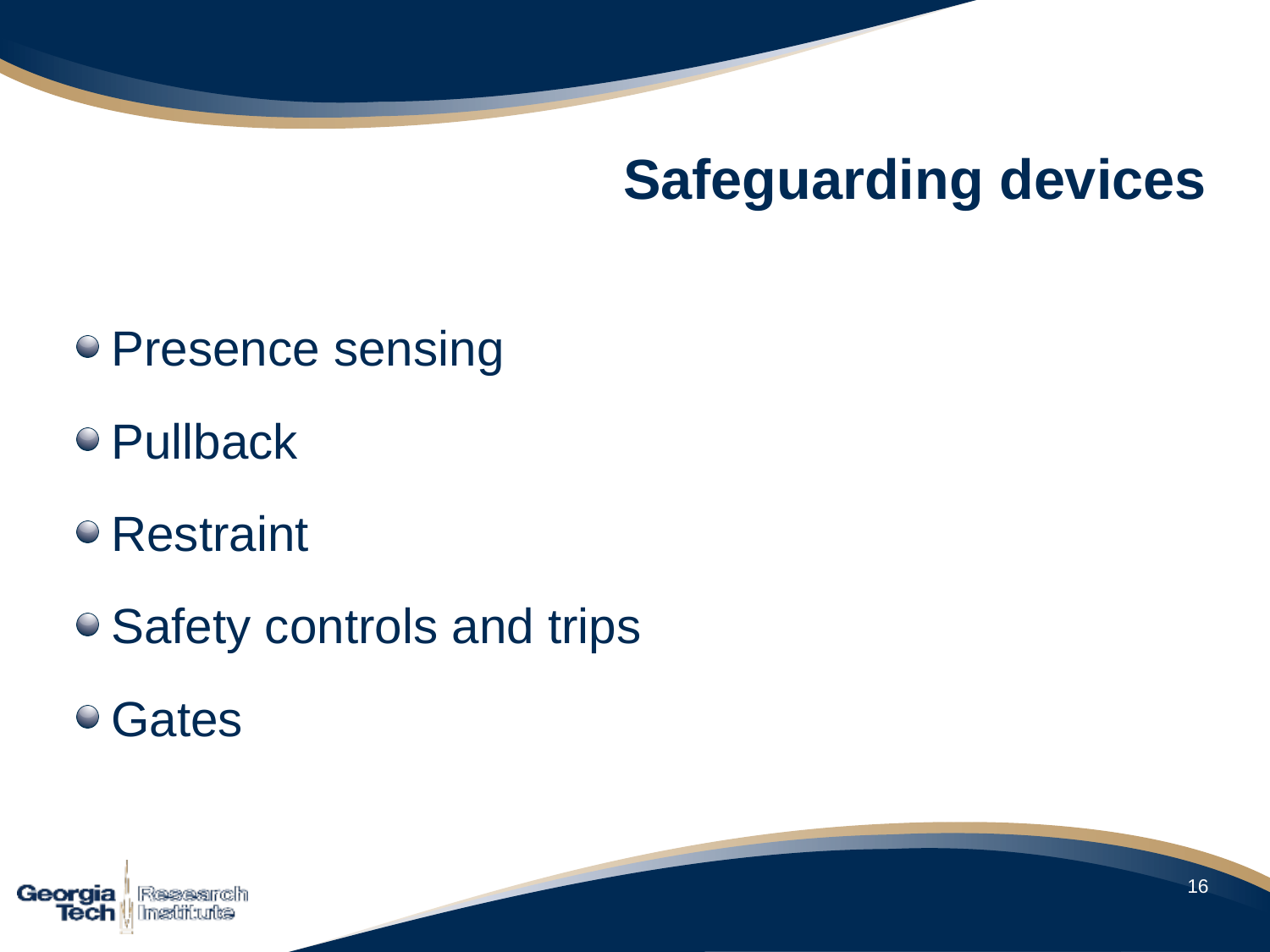

# Safeguarding devices
Presence sensing
Pullback
Restraint
Safety controls and trips
Gates
16